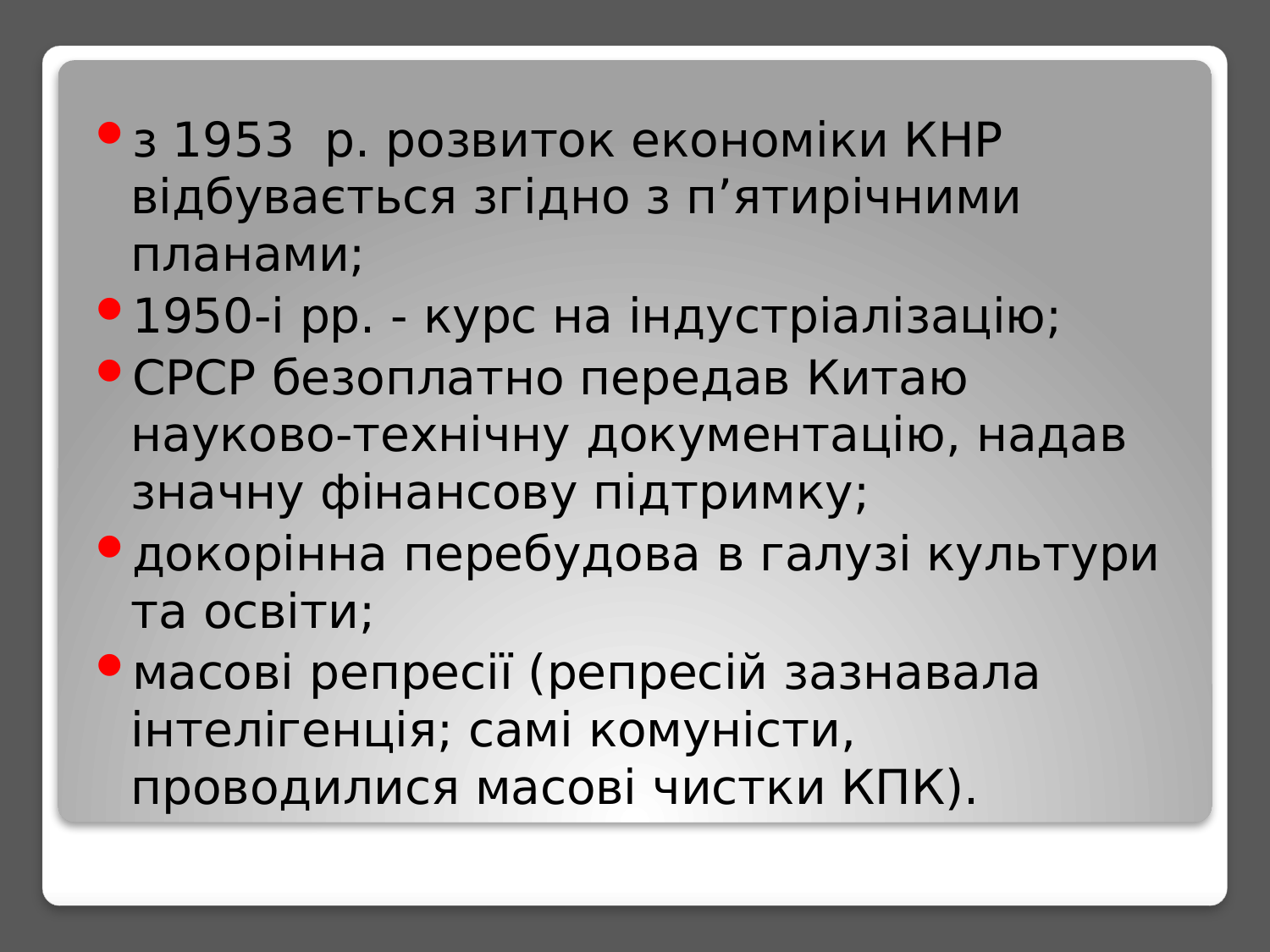

з 1953  р. розвиток економіки КНР відбувається згідно з п’ятирічними планами;
1950-і рр. - курс на індустріалізацію;
СРСР безоплатно передав Китаю науково-технічну документацію, надав значну фінансову підтримку;
докорінна перебудова в галузі культури та освіти;
масові репресії (репресій зазнавала інтелігенція; самі комуністи, проводилися масові чистки КПК).